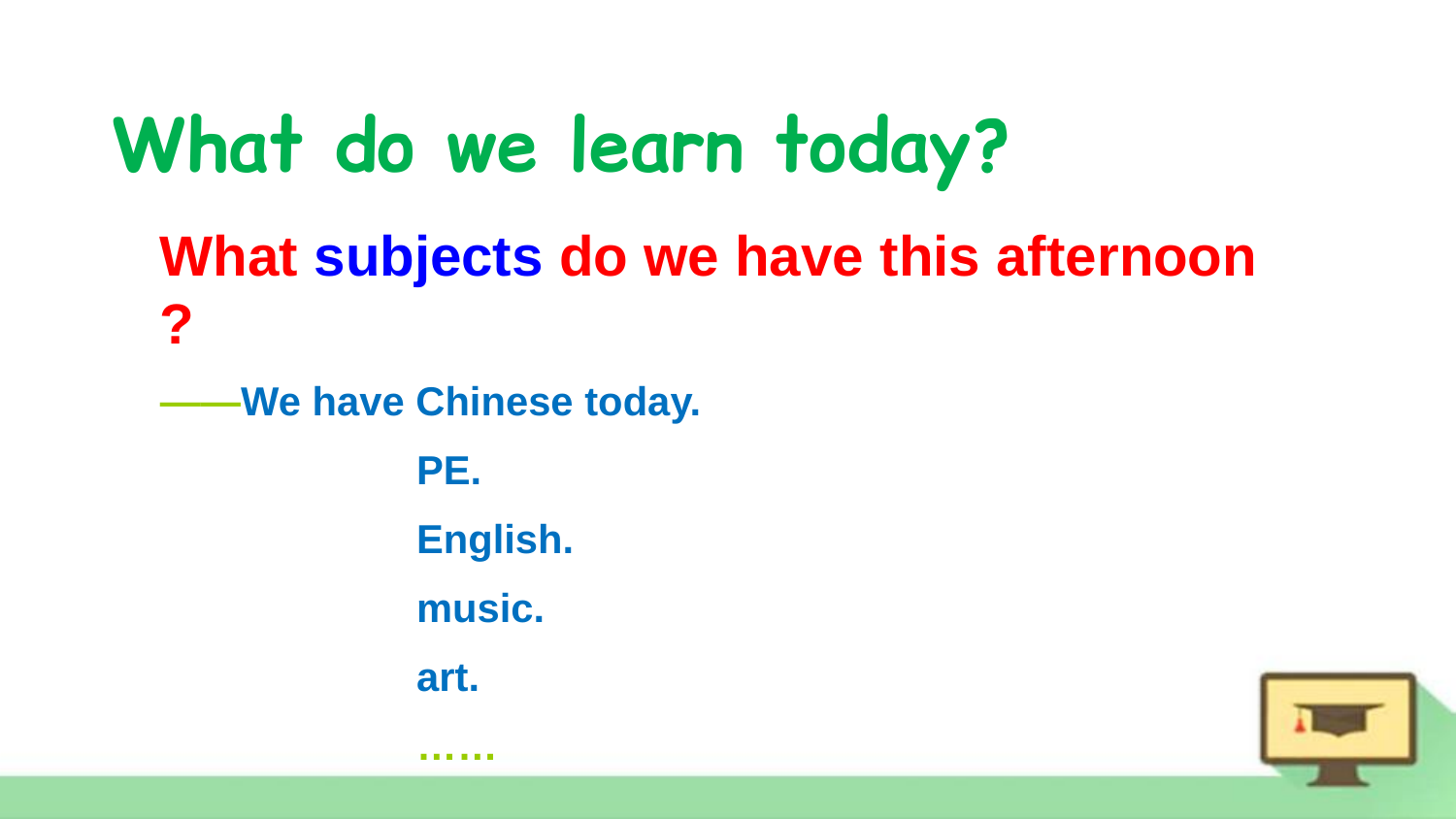

What do we learn today?
What subjects do we have this afternoon ?
——We have Chinese today.
                       PE.
                       English.
                       music.
                       art.
                       ……